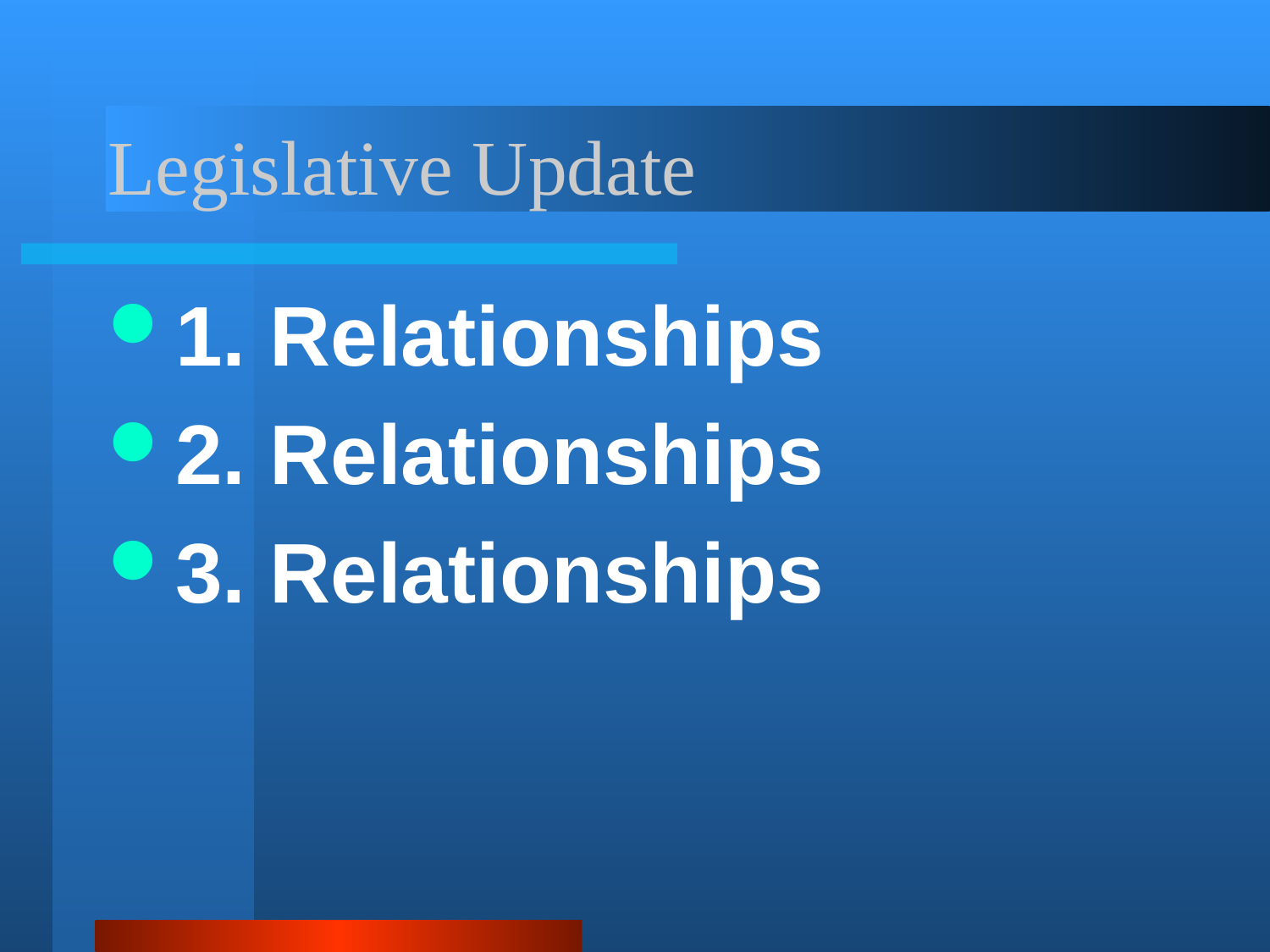

# Legislative Update
1. Relationships
2. Relationships
3. Relationships